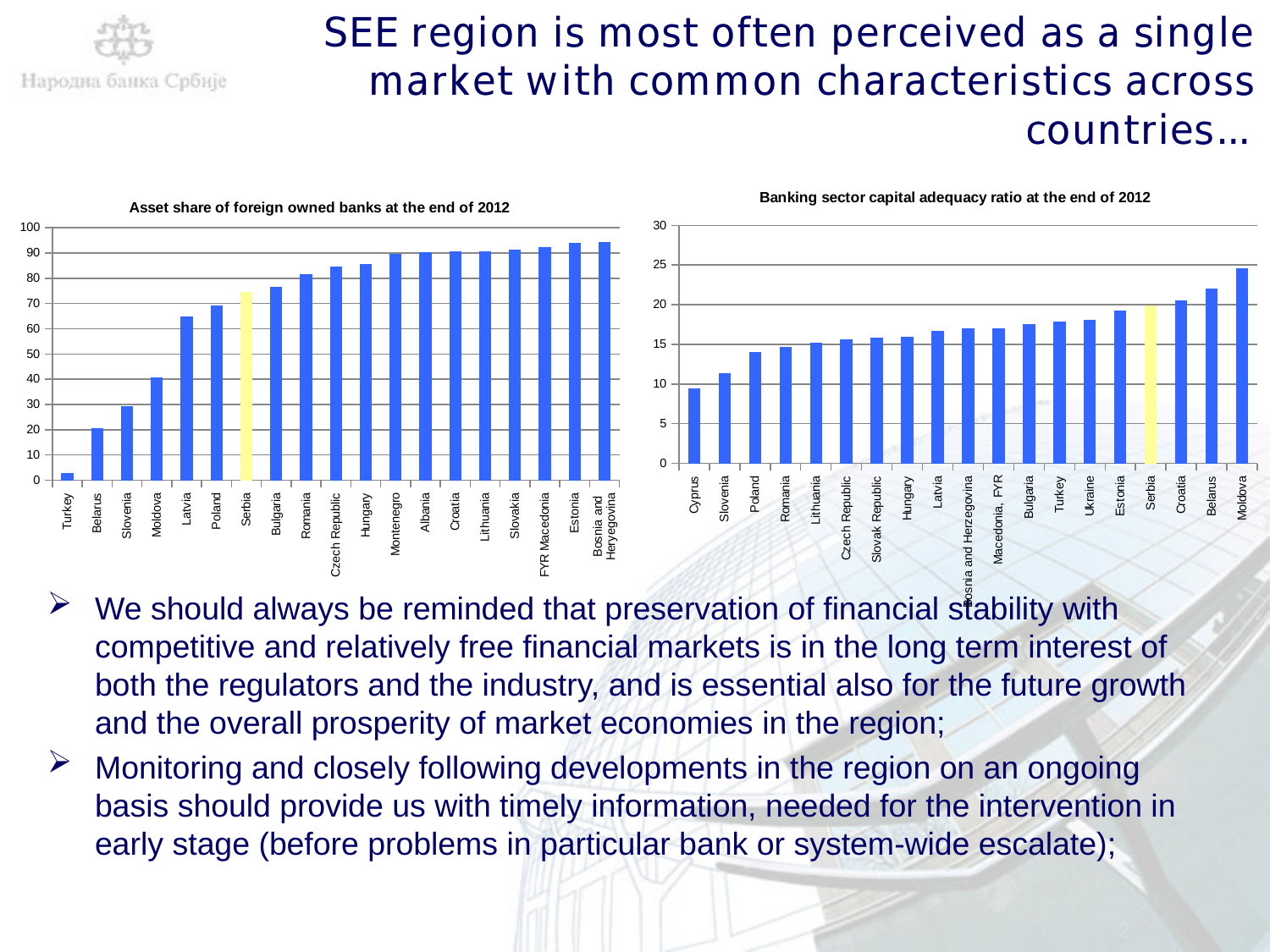

# SEE region is most often perceived as a single market with common characteristics across countries…

### Chart: Banking sector capital adequacy ratio at the end of 2012

| Category | CAR |
|---|---|
| Cyprus | 9.40502647043286 |
| Slovenia | 11.4087228297354 |
| Poland | 14.0532135846274 |
| Romania | 14.672932939790906 |
| Lithuania | 15.244069414070998 |
| Czech Republic | 15.673554870255504 |
| Slovak Republic | 15.8113614058262 |
| Hungary | 15.9393699562012 |
| Latvia | 16.746303576301184 |
| Bosnia and Herzegovina | 17.0070473824384 |
| Macedonia, FYR | 17.061736137125383 |
| Bulgaria | 17.553473828069293 |
| Turkey | 17.886200261068794 |
| Ukraine | 18.055738776742494 |
| Estonia | 19.3043082866899 |
| Serbia | 19.9 |
| Croatia | 20.52 |
| Belarus | 22.0708850859711 |
| Moldova | 24.5740083275698 |

### Chart: Asset share of foreign owned banks at the end of 2012

| Category | Asset share of foreign owned banks |
|---|---|
| Turkey | 2.9 |
| Belarus | 20.6 |
| Slovenia | 29.3 |
| Moldova | 40.9 |
| Latvia | 65.0 |
| Poland | 69.2 |
| Serbia | 74.5 |
| Bulgaria | 76.5 |
| Romania | 81.7 |
| Czech Republic | 84.7 |
| Hungary | 85.8 |
| Montenegro | 89.7 |
| Albania | 90.3 |
| Croatia | 90.6 |
| Lithuania | 90.8 |
| Slovakia | 91.5 |
| FYR Macedonia | 92.4 |
| Estonia | 94.0 |
| Bosnia and Heryegovina | 94.5 |
We should always be reminded that preservation of financial stability with competitive and relatively free financial markets is in the long term interest of both the regulators and the industry, and is essential also for the future growth and the overall prosperity of market economies in the region;
Monitoring and closely following developments in the region on an ongoing basis should provide us with timely information, needed for the intervention in early stage (before problems in particular bank or system-wide escalate);